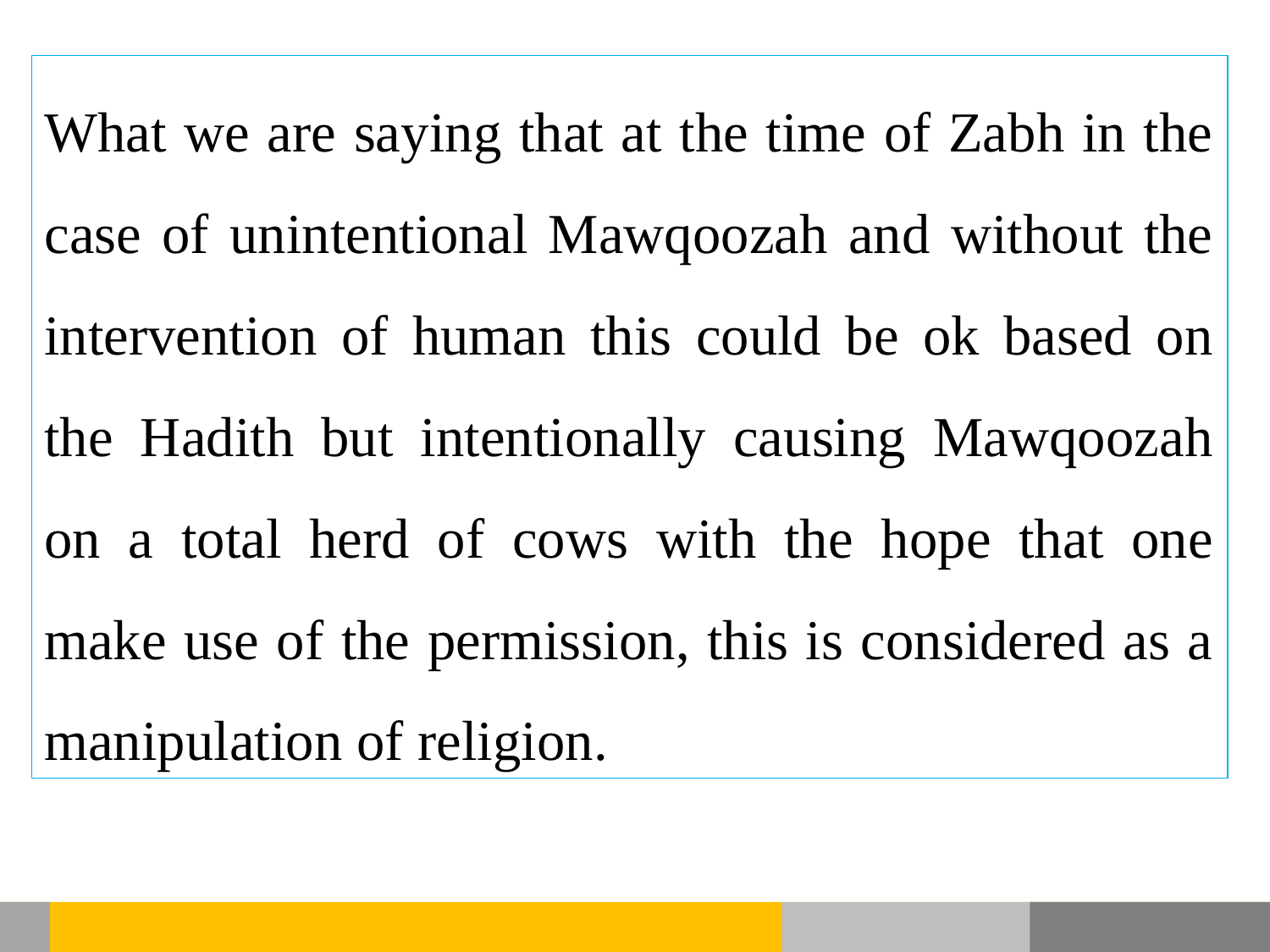

What we are saying that at the time of Zabh in the case of unintentional Mawqoozah and without the intervention of human this could be ok based on the Hadith but intentionally causing Mawqoozah on a total herd of cows with the hope that one make use of the permission, this is considered as a manipulation of religion.